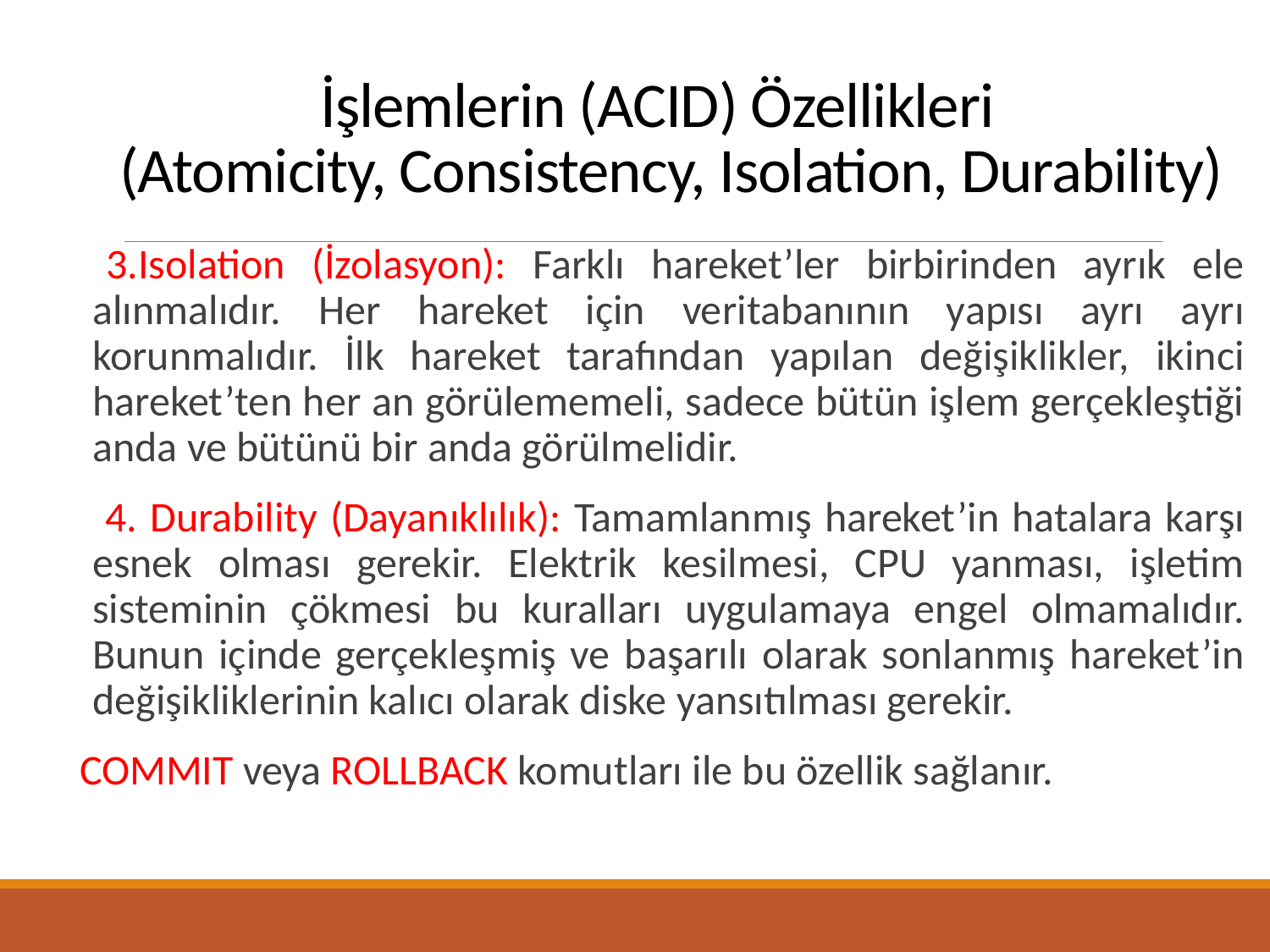

# İşlemlerin (ACID) Özellikleri (Atomicity, Consistency, Isolation, Durability)
 3.Isolation (İzolasyon): Farklı hareket’ler birbirinden ayrık ele alınmalıdır. Her hareket için veritabanının yapısı ayrı ayrı korunmalıdır. İlk hareket tarafından yapılan değişiklikler, ikinci hareket’ten her an görülememeli, sadece bütün işlem gerçekleştiği anda ve bütünü bir anda görülmelidir.
  4. Durability (Dayanıklılık): Tamamlanmış hareket’in hatalara karşı esnek olması gerekir. Elektrik kesilmesi, CPU yanması, işletim sisteminin çökmesi bu kuralları uygulamaya engel olmamalıdır. Bunun içinde gerçekleşmiş ve başarılı olarak sonlanmış hareket’in değişikliklerinin kalıcı olarak diske yansıtılması gerekir.
COMMIT veya ROLLBACK komutları ile bu özellik sağlanır.